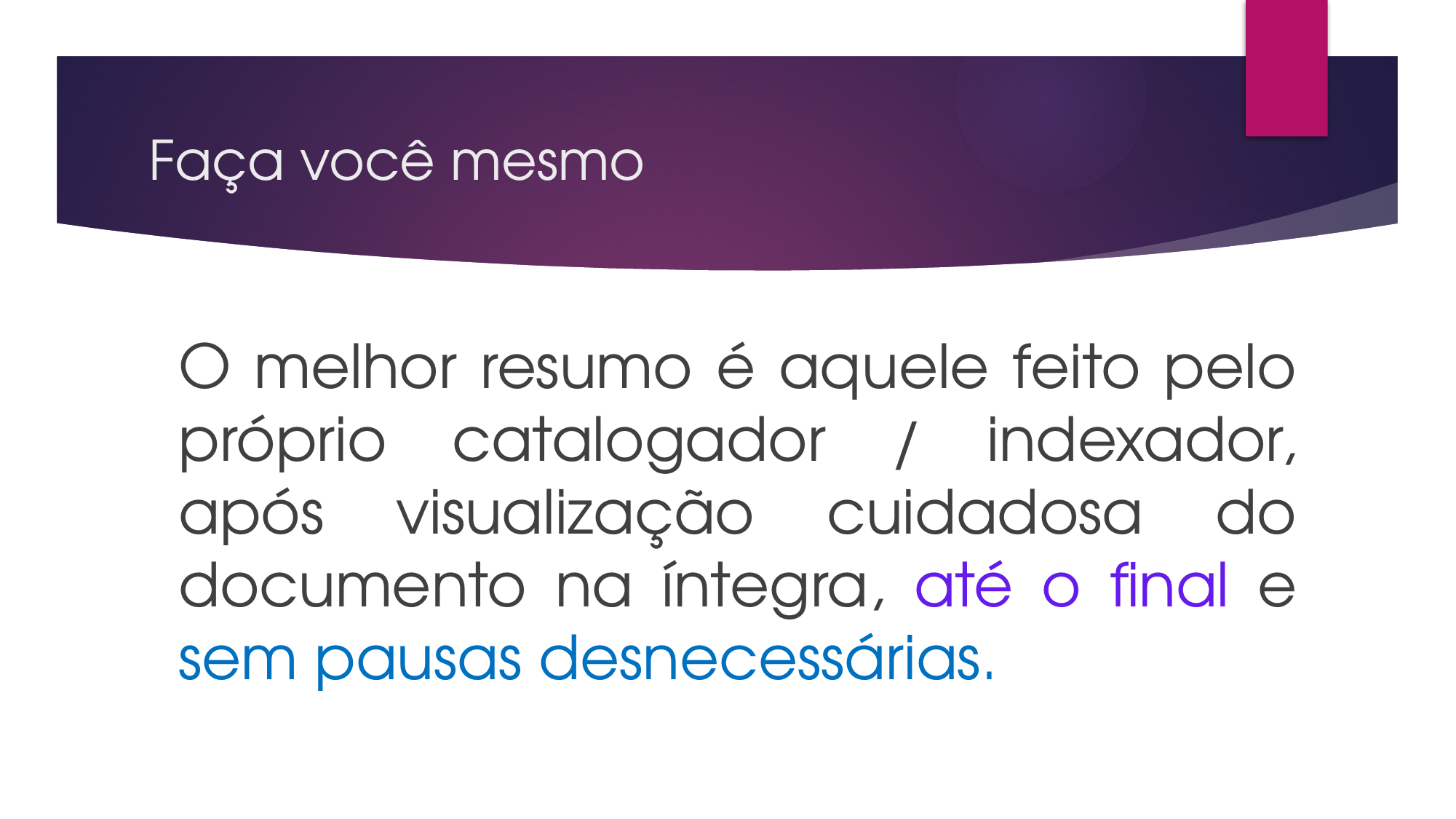

# Faça você mesmo
O melhor resumo é aquele feito pelo próprio catalogador / indexador, após visualização cuidadosa do documento na íntegra, até o final e sem pausas desnecessárias.